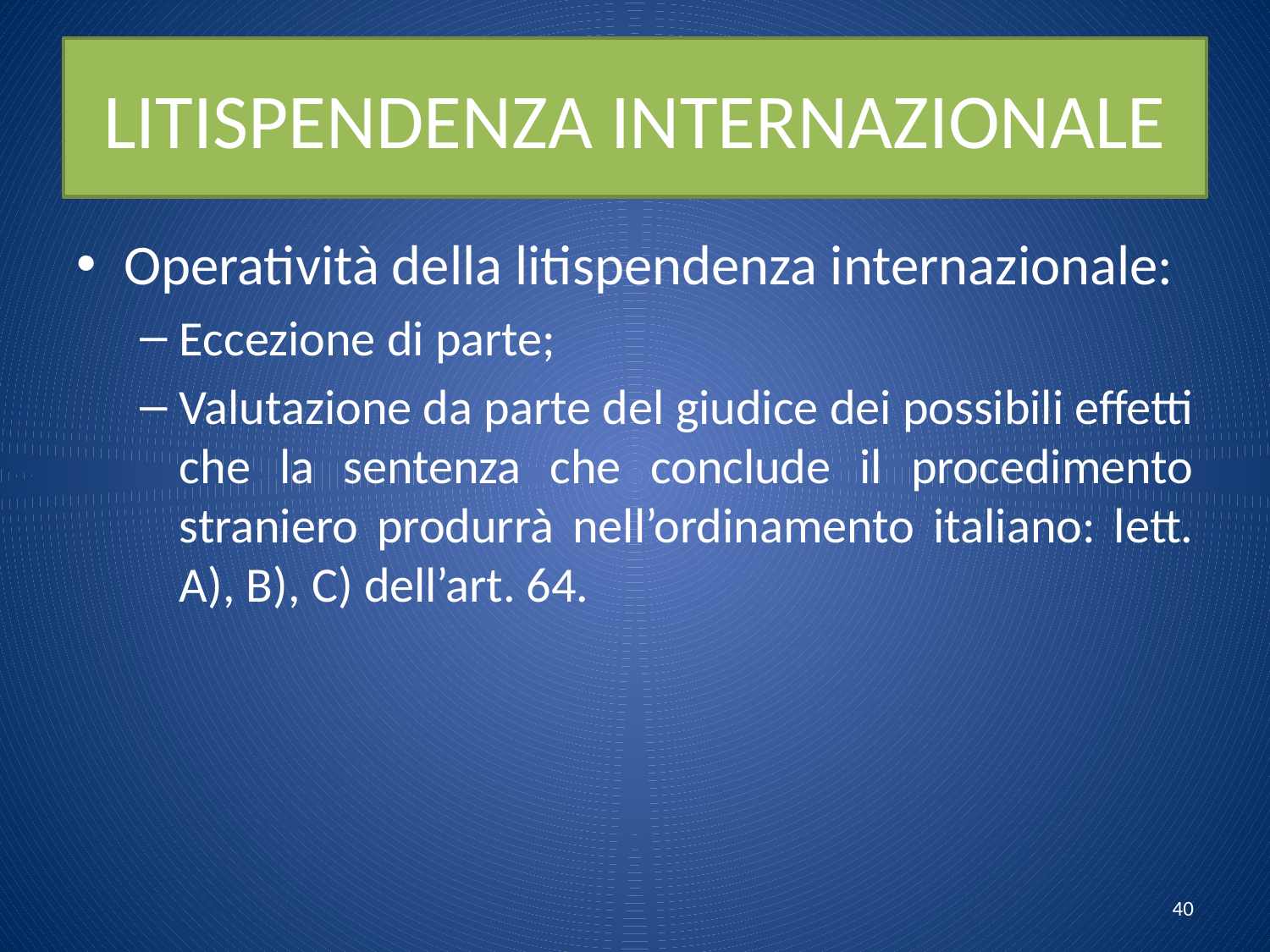

# LITISPENDENZA INTERNAZIONALE
Operatività della litispendenza internazionale:
Eccezione di parte;
Valutazione da parte del giudice dei possibili effetti che la sentenza che conclude il procedimento straniero produrrà nell’ordinamento italiano: lett. A), B), C) dell’art. 64.
40